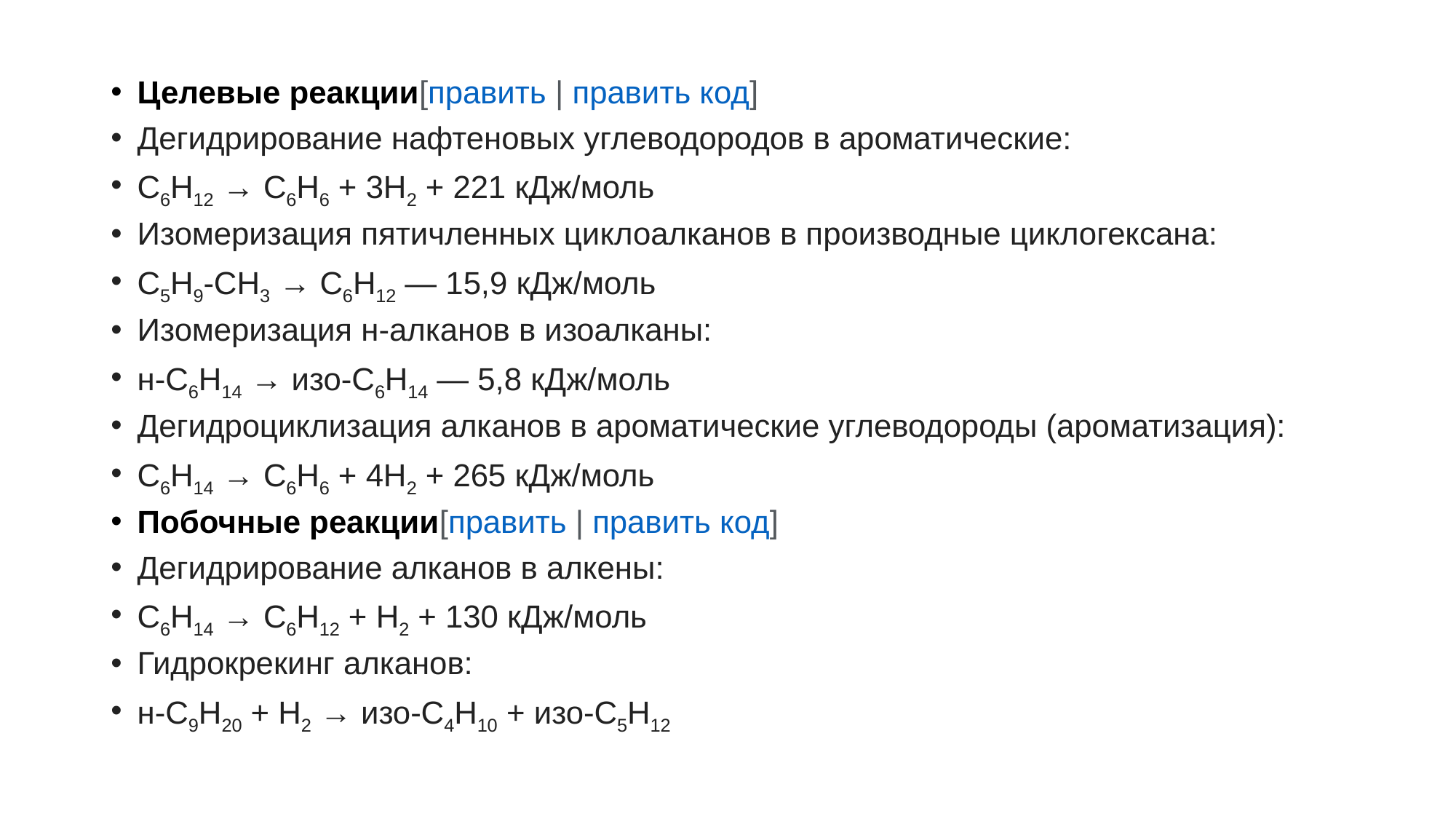

Целевые реакции[править | править код]
Дегидрирование нафтеновых углеводородов в ароматические:
С6H12 → C6H6 + 3H2 + 221 кДж/моль
Изомеризация пятичленных циклоалканов в производные циклогексана:
С5H9-СН3 → C6H12 — 15,9 кДж/моль
Изомеризация н-алканов в изоалканы:
н-С6H14 → изо-C6H14 — 5,8 кДж/моль
Дегидроциклизация алканов в ароматические углеводороды (ароматизация):
С6H14 → C6H6 + 4H2 + 265 кДж/моль
Побочные реакции[править | править код]
Дегидрирование алканов в алкены:
С6H14 → C6H12 + H2 + 130 кДж/моль
Гидрокрекинг алканов:
н-С9H20 + H2 → изо-C4H10 + изо-С5H12